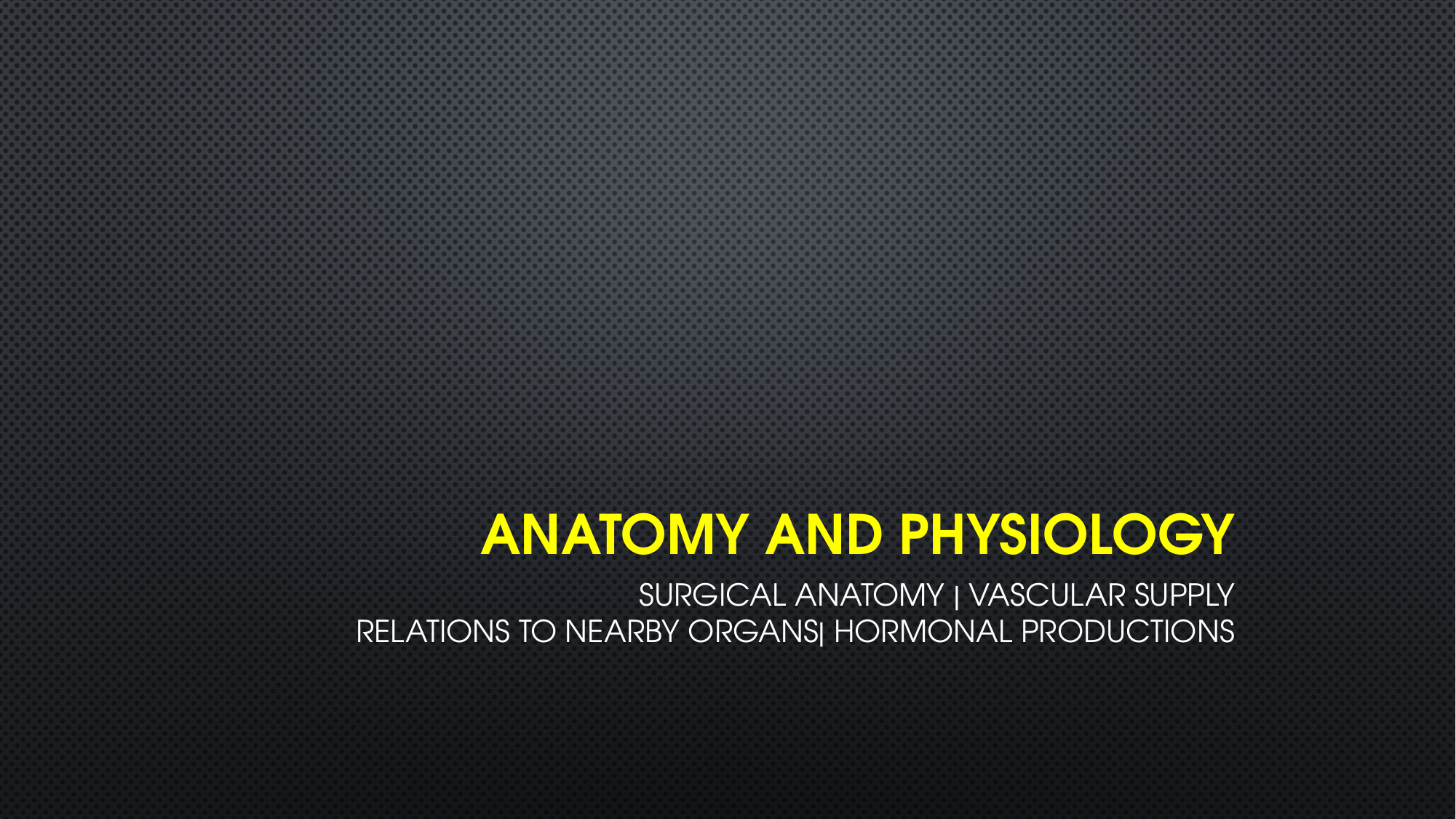

# Anatomy and physiology
surgical anatomy | vascular supply
 relations to nearby organs| hormonal productions